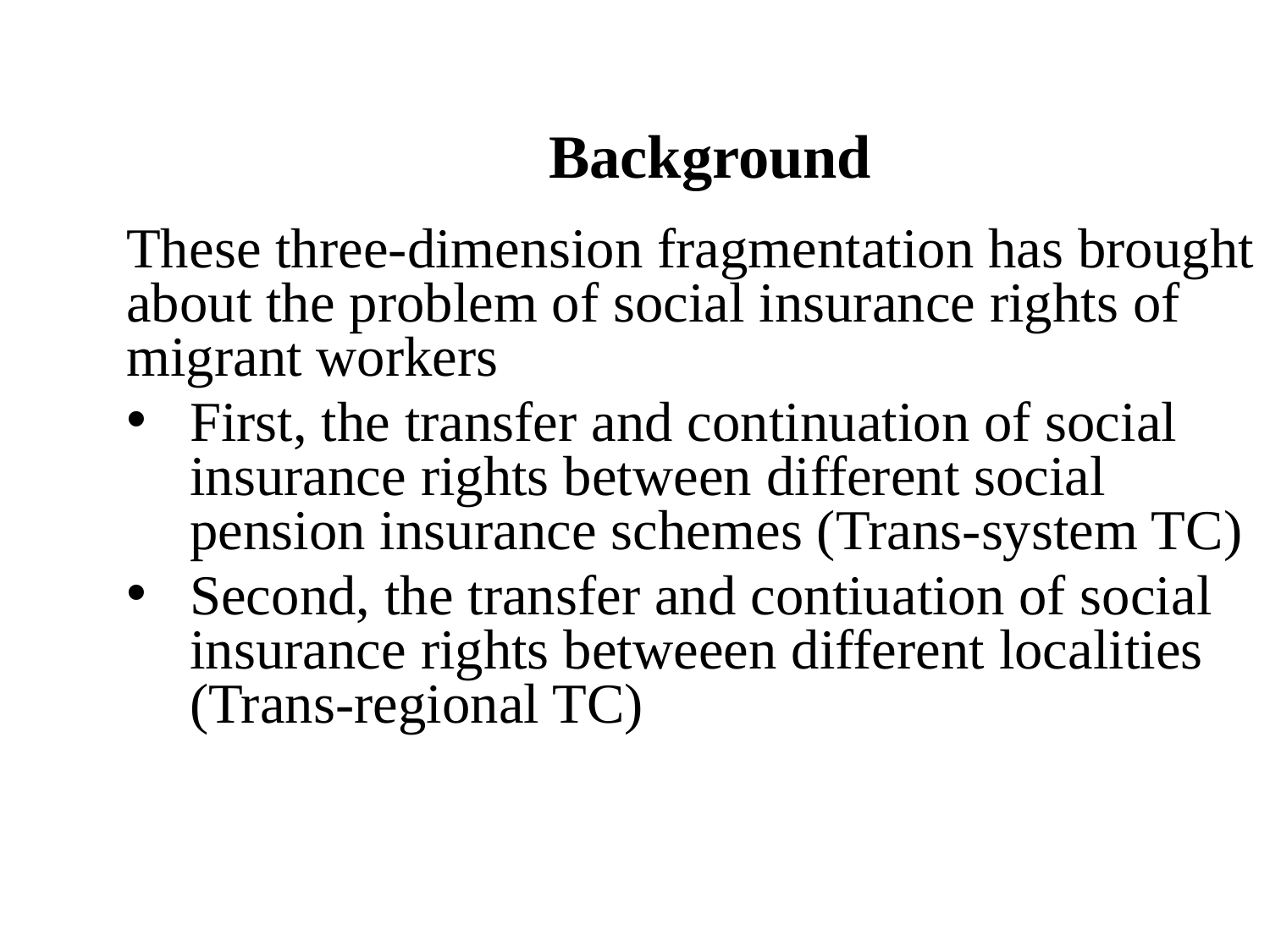

# Background
These three-dimension fragmentation has brought about the problem of social insurance rights of migrant workers
First, the transfer and continuation of social insurance rights between different social pension insurance schemes (Trans-system TC)
Second, the transfer and contiuation of social insurance rights betweeen different localities (Trans-regional TC)